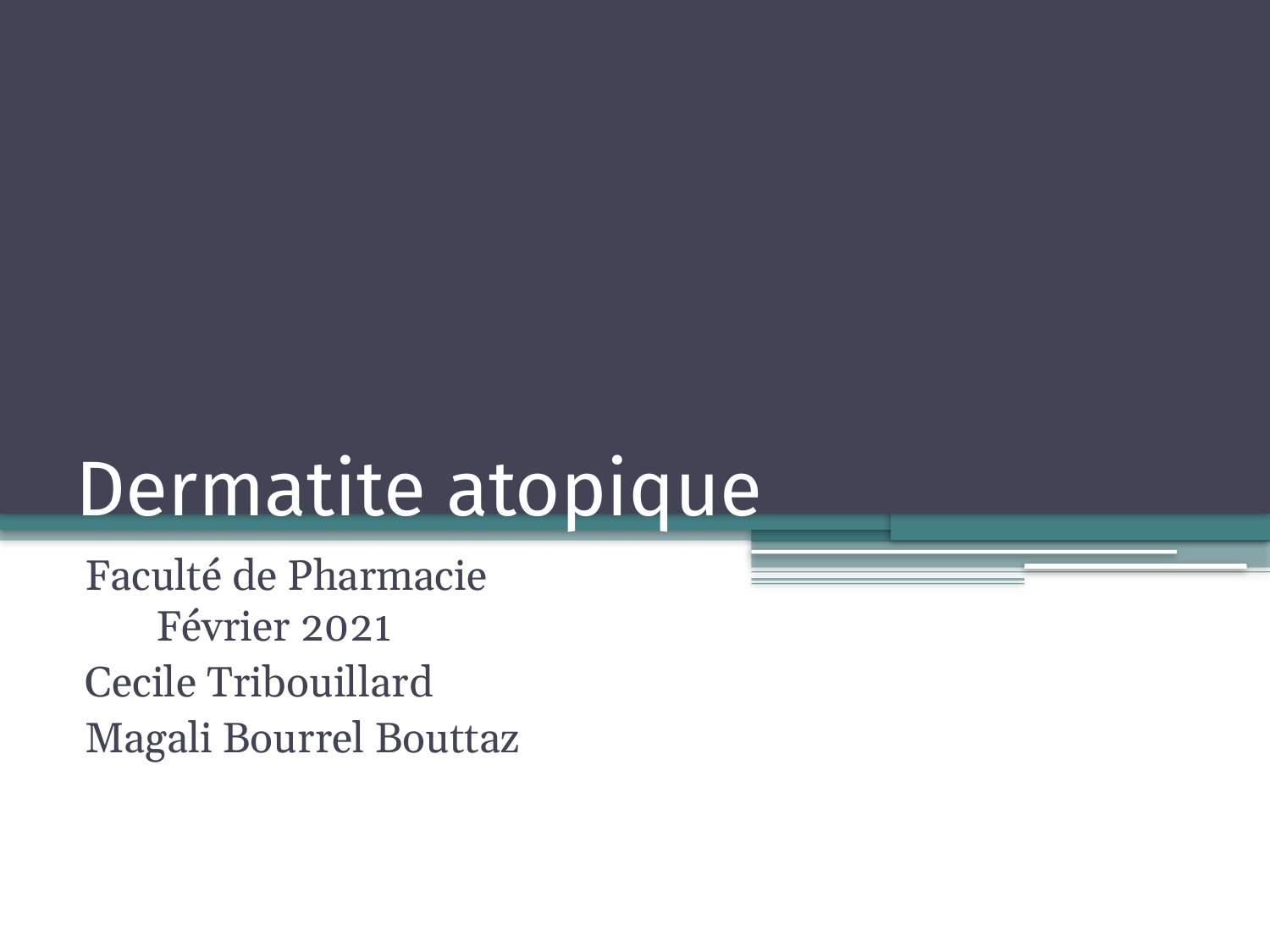

# Dermatite atopique
Faculté de Pharmacie                                Février 2021
Cecile Tribouillard
Magali Bourrel Bouttaz